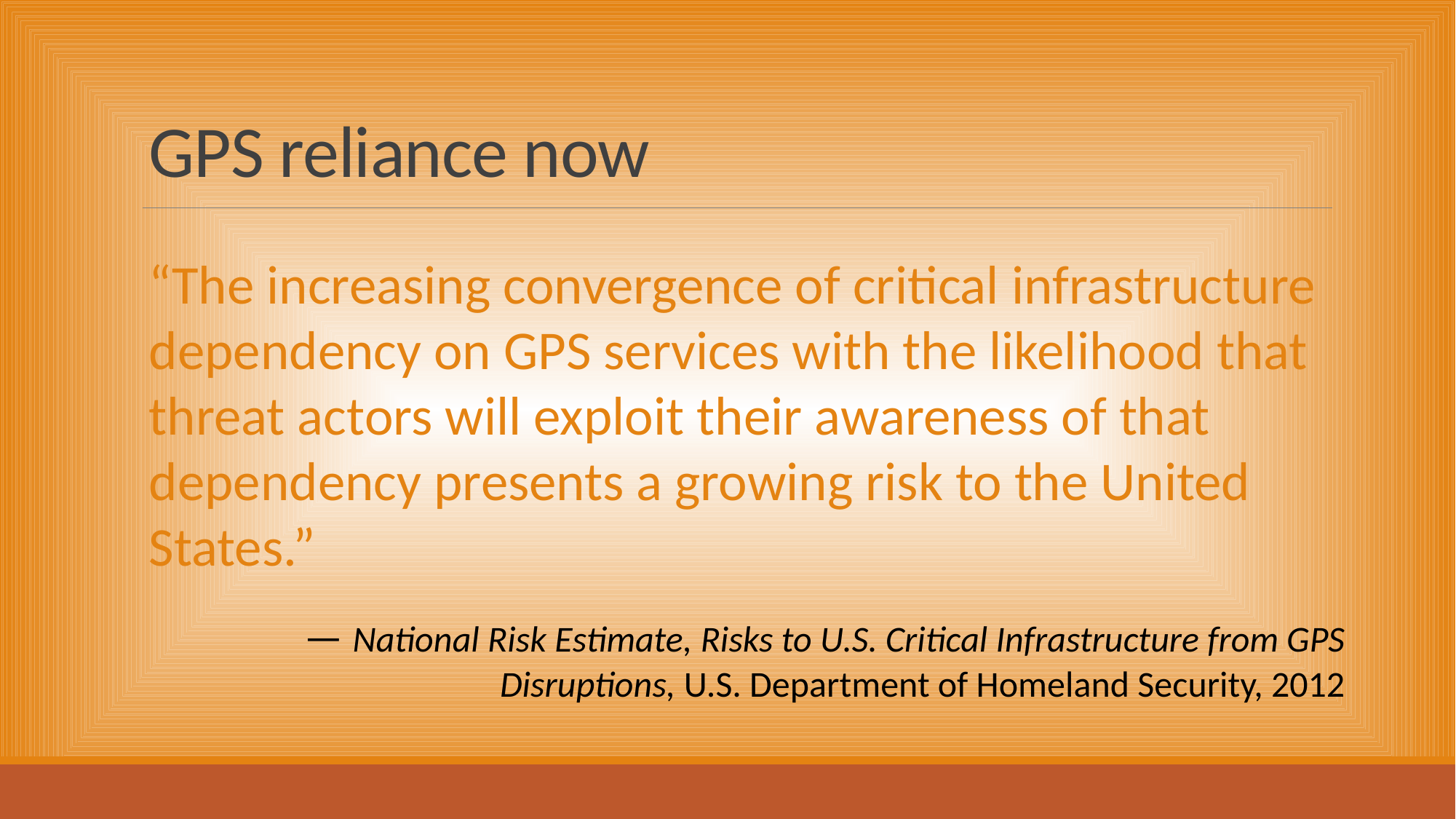

# GPS reliance now
“The increasing convergence of critical infrastructure dependency on GPS services with the likelihood that threat actors will exploit their awareness of that dependency presents a growing risk to the United States.”

— National Risk Estimate, Risks to U.S. Critical Infrastructure from GPS Disruptions, U.S. Department of Homeland Security, 2012